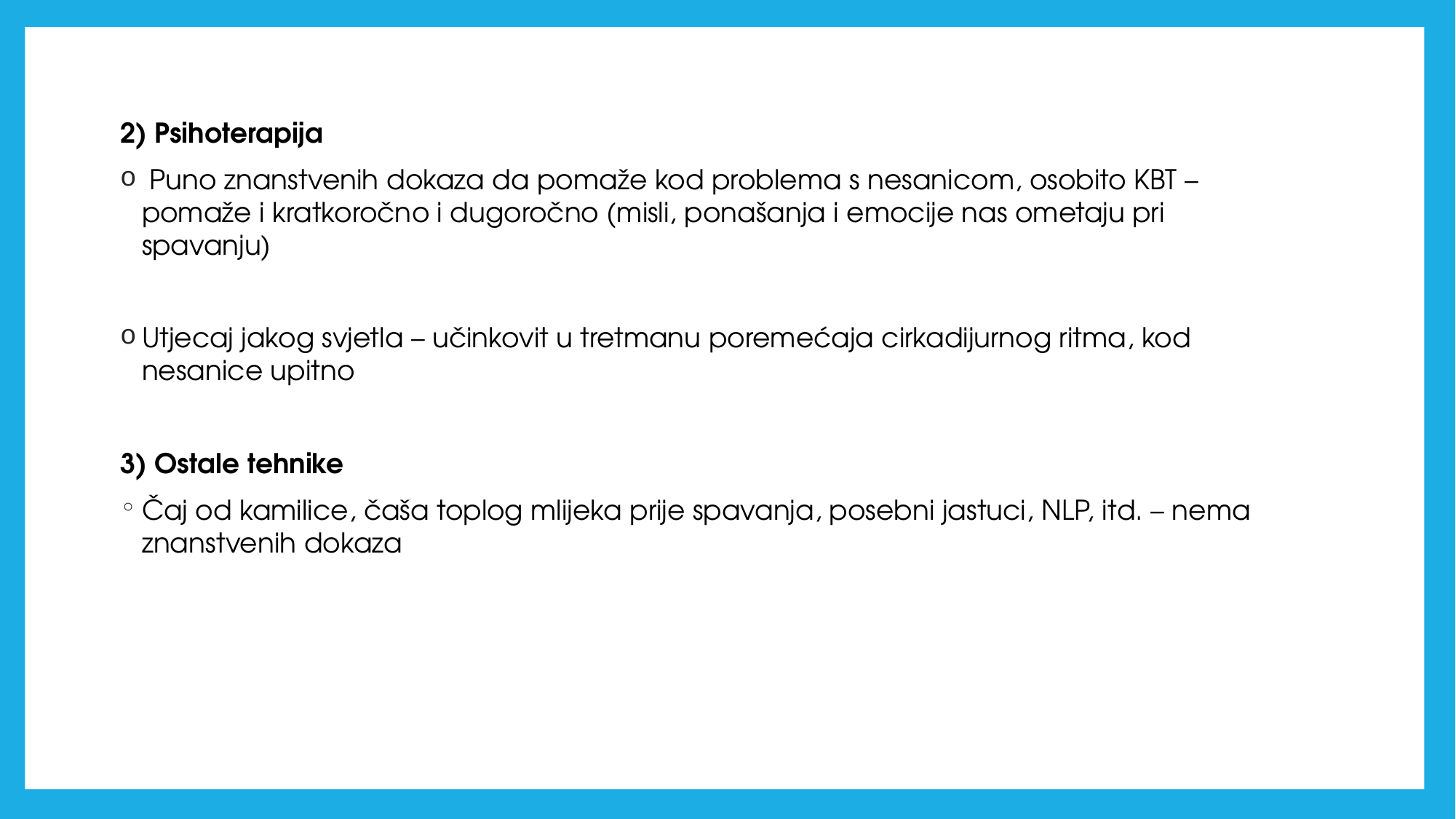

2) Psihoterapija
 Puno znanstvenih dokaza da pomaže kod problema s nesanicom, osobito KBT – pomaže i kratkoročno i dugoročno (misli, ponašanja i emocije nas ometaju pri spavanju)

Utjecaj jakog svjetla – učinkovit u tretmanu poremećaja cirkadijurnog ritma, kod nesanice upitno

3) Ostale tehnike
Čaj od kamilice, čaša toplog mlijeka prije spavanja, posebni jastuci, NLP, itd. – nema znanstvenih dokaza